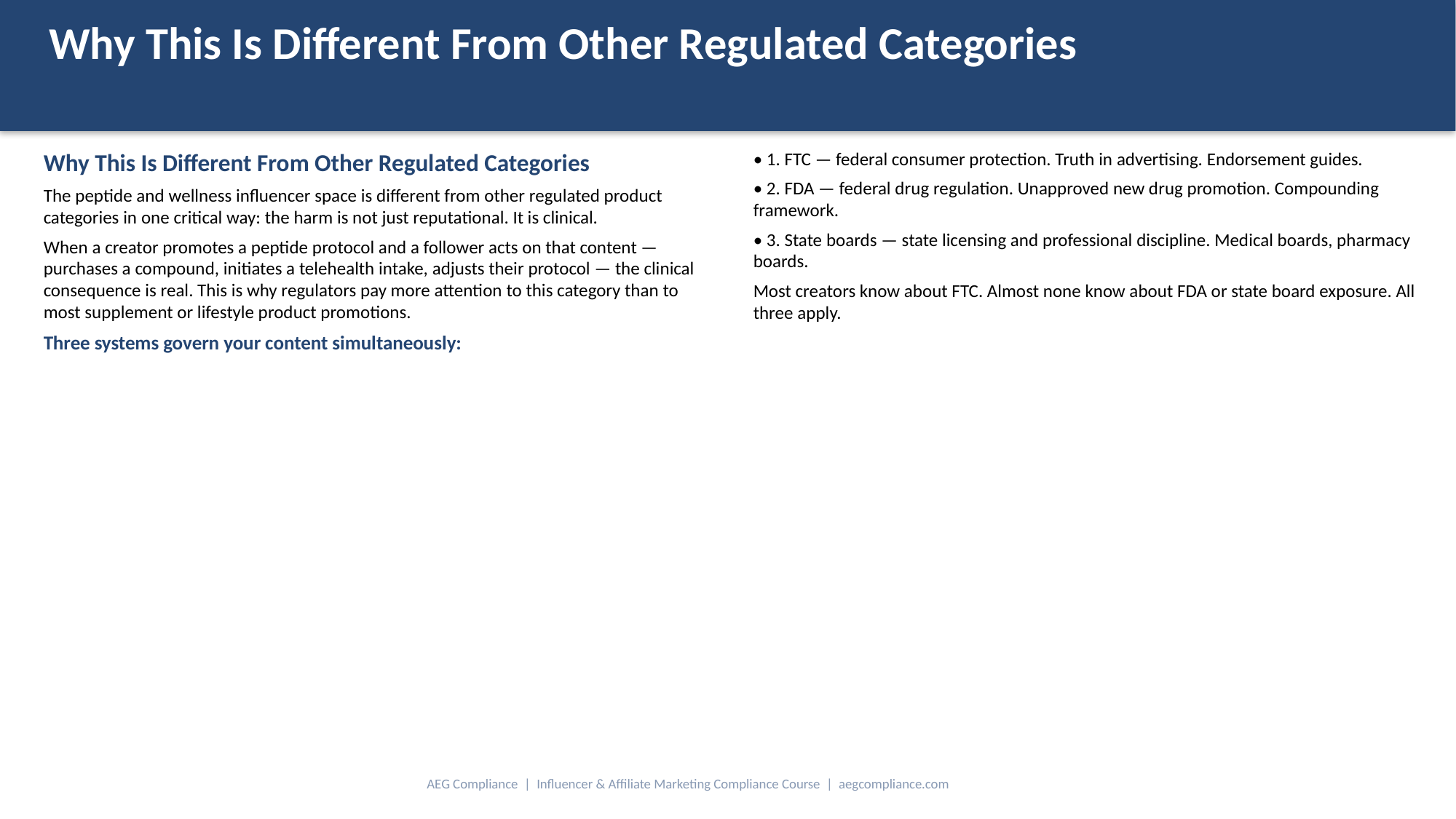

Why This Is Different From Other Regulated Categories
Why This Is Different From Other Regulated Categories
The peptide and wellness influencer space is different from other regulated product categories in one critical way: the harm is not just reputational. It is clinical.
When a creator promotes a peptide protocol and a follower acts on that content — purchases a compound, initiates a telehealth intake, adjusts their protocol — the clinical consequence is real. This is why regulators pay more attention to this category than to most supplement or lifestyle product promotions.
Three systems govern your content simultaneously:
• 1. FTC — federal consumer protection. Truth in advertising. Endorsement guides.
• 2. FDA — federal drug regulation. Unapproved new drug promotion. Compounding framework.
• 3. State boards — state licensing and professional discipline. Medical boards, pharmacy boards.
Most creators know about FTC. Almost none know about FDA or state board exposure. All three apply.
AEG Compliance  |  Influencer & Affiliate Marketing Compliance Course  |  aegcompliance.com